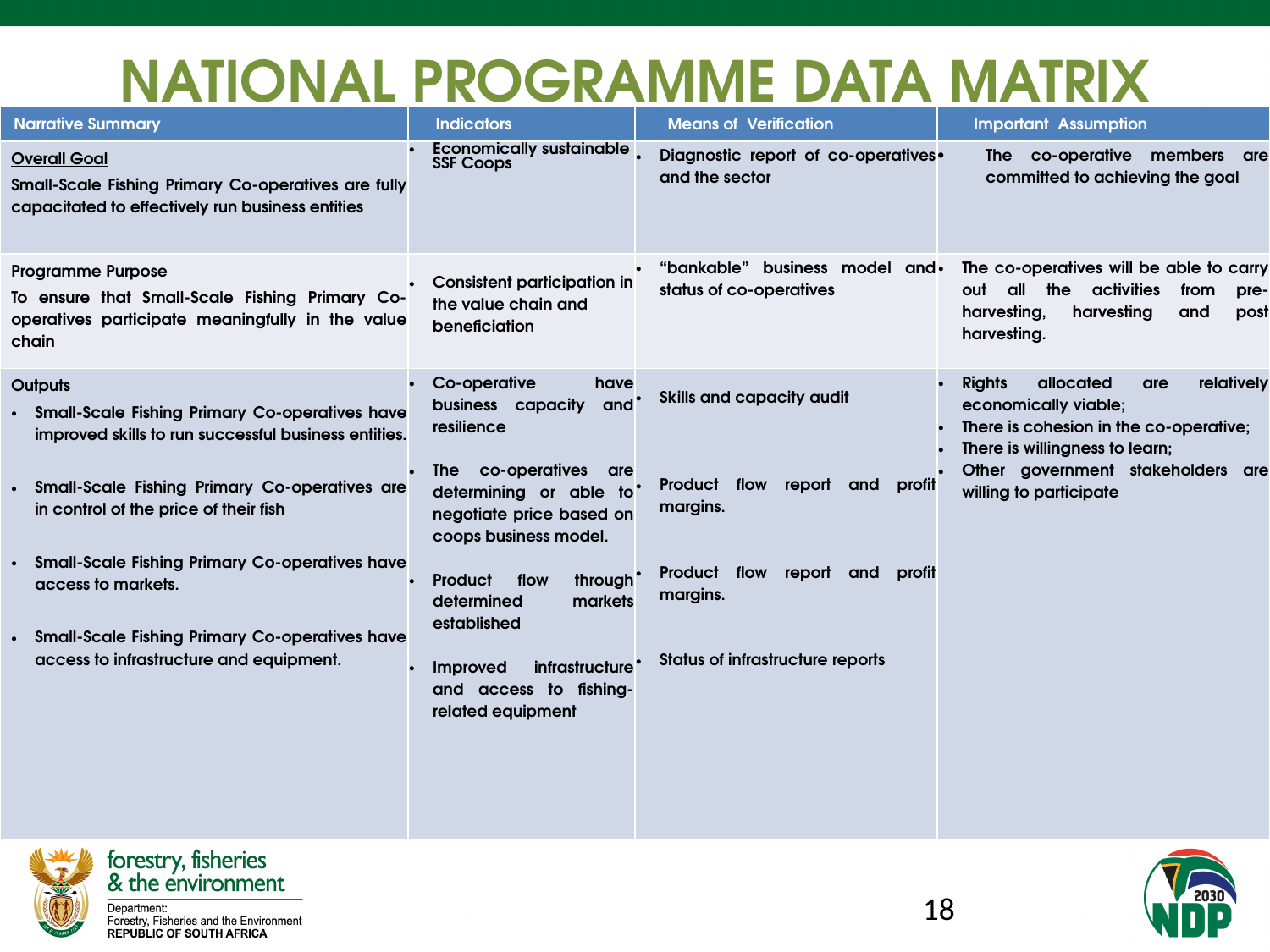

# NATIONAL PROGRAMME DATA MATRIX
| Narrative Summary | Indicators | Means of Verification | Important Assumption |
| --- | --- | --- | --- |
| Overall Goal Small-Scale Fishing Primary Co-operatives are fully capacitated to effectively run business entities | Economically sustainable SSF Coops | Diagnostic report of co-operatives and the sector | The co-operative members are committed to achieving the goal |
| Programme Purpose To ensure that Small-Scale Fishing Primary Co-operatives participate meaningfully in the value chain | Consistent participation in the value chain and beneficiation | “bankable” business model and status of co-operatives | The co-operatives will be able to carry out all the activities from pre-harvesting, harvesting and post harvesting. |
| Outputs Small-Scale Fishing Primary Co-operatives have improved skills to run successful business entities. Small-Scale Fishing Primary Co-operatives are in control of the price of their fish Small-Scale Fishing Primary Co-operatives have access to markets. Small-Scale Fishing Primary Co-operatives have access to infrastructure and equipment. | Co-operative have business capacity and resilience The co-operatives are determining or able to negotiate price based on coops business model. Product flow through determined markets established Improved infrastructure and access to fishing-related equipment | Skills and capacity audit Product flow report and profit margins. Product flow report and profit margins. Status of infrastructure reports | Rights allocated are relatively economically viable; There is cohesion in the co-operative; There is willingness to learn; Other government stakeholders are willing to participate |
18